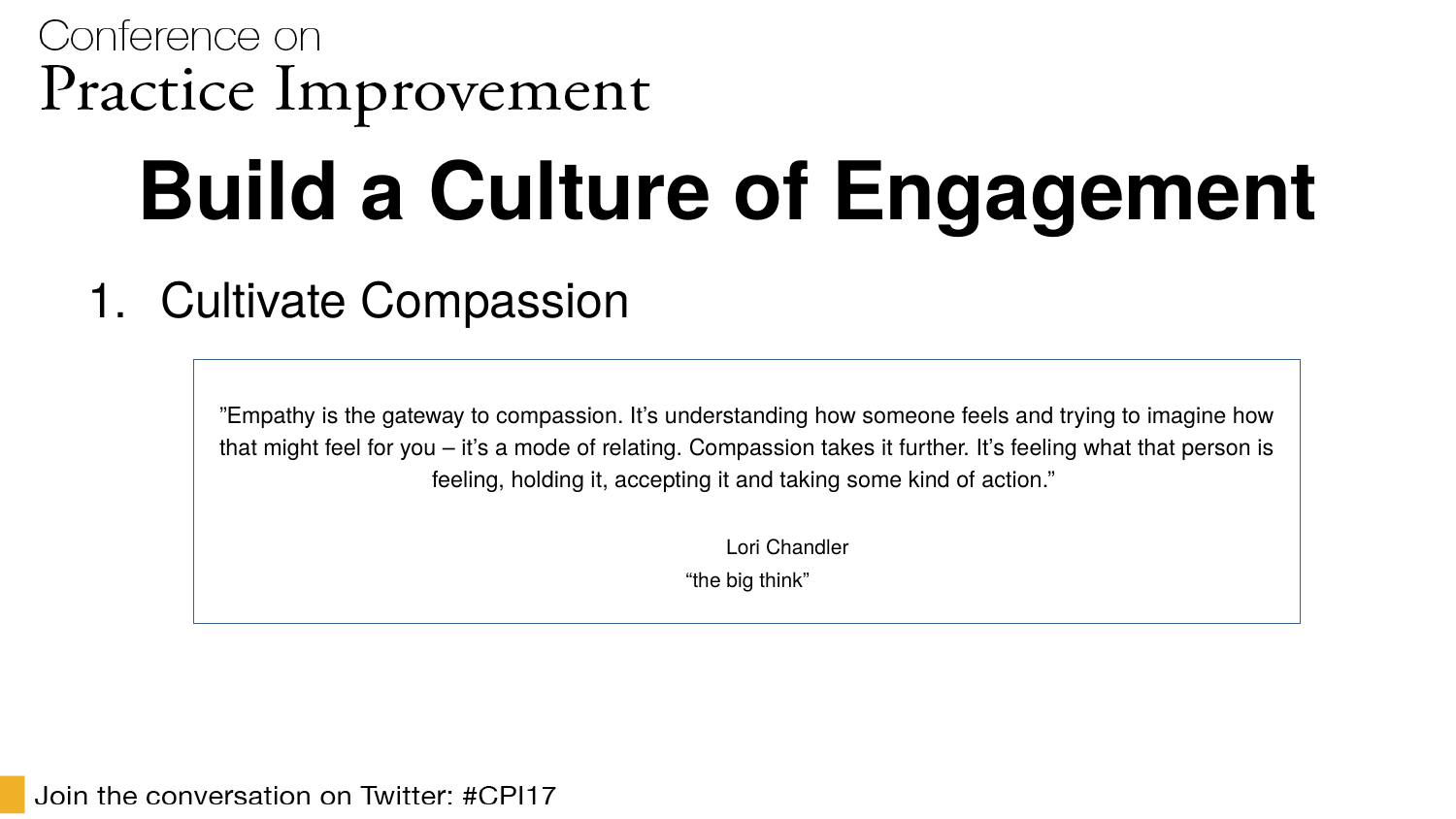

# Build a Culture of Engagement
Cultivate Compassion

”Empathy is the gateway to compassion. It’s understanding how someone feels and trying to imagine how that might feel for you – it’s a mode of relating. Compassion takes it further. It’s feeling what that person is feeling, holding it, accepting it and taking some kind of action.”

            								Lori Chandler
										“the big think”